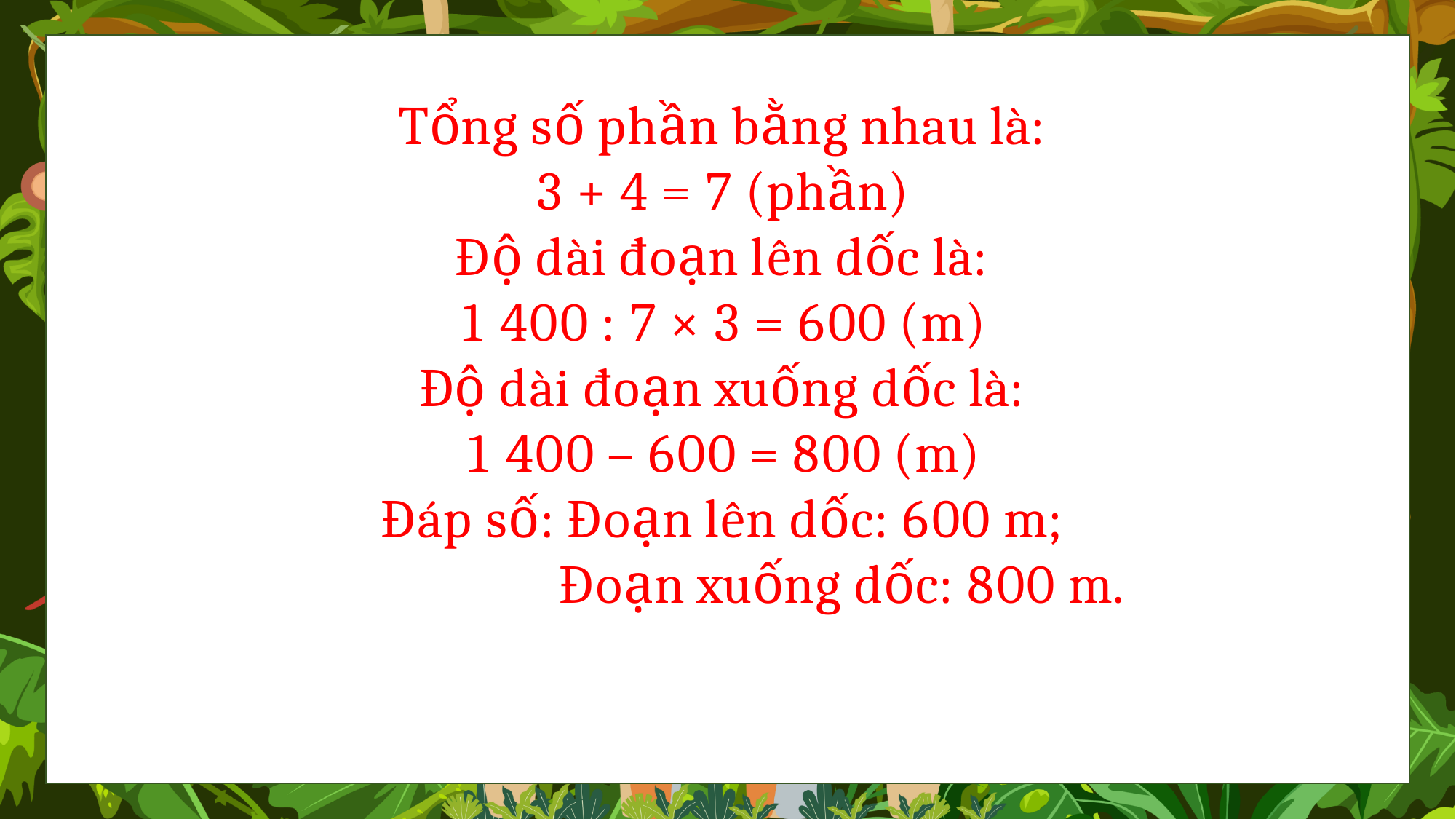

Tổng số phần bằng nhau là:
3 + 4 = 7 (phần)
Độ dài đoạn lên dốc là:
1 400 : 7 × 3 = 600 (m)
Độ dài đoạn xuống dốc là:
1 400 – 600 = 800 (m)
Đáp số: Đoạn lên dốc: 600 m;
                    Đoạn xuống dốc: 800 m.